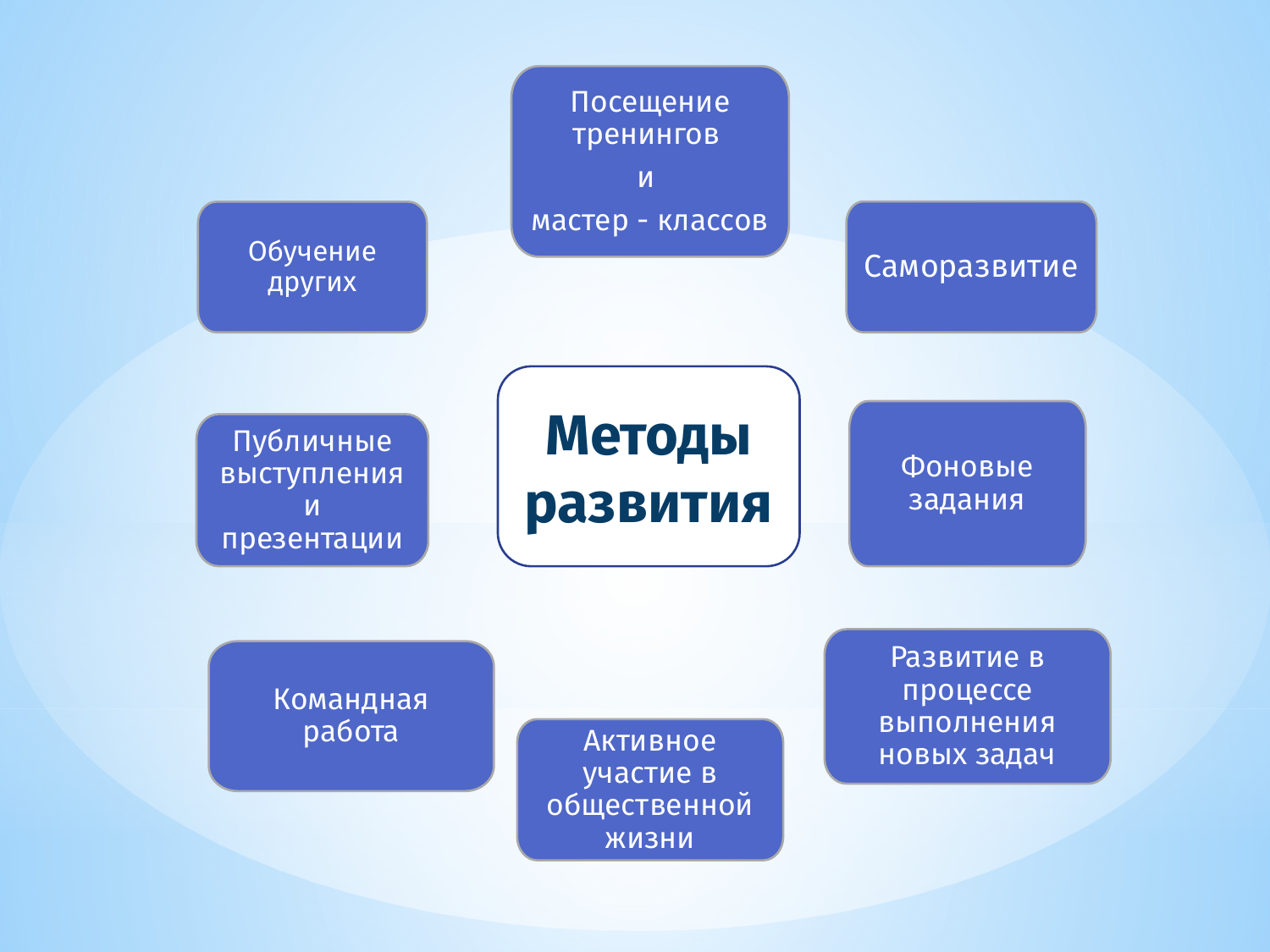

Посещение тренингов
и
мастер - классов
Саморазвитие
Обучение других
Фоновые задания
Публичные выступления и презентации
Развитие в процессе выполнения новых задач
Командная работа
Активное участие в общественной жизни
Методы развития